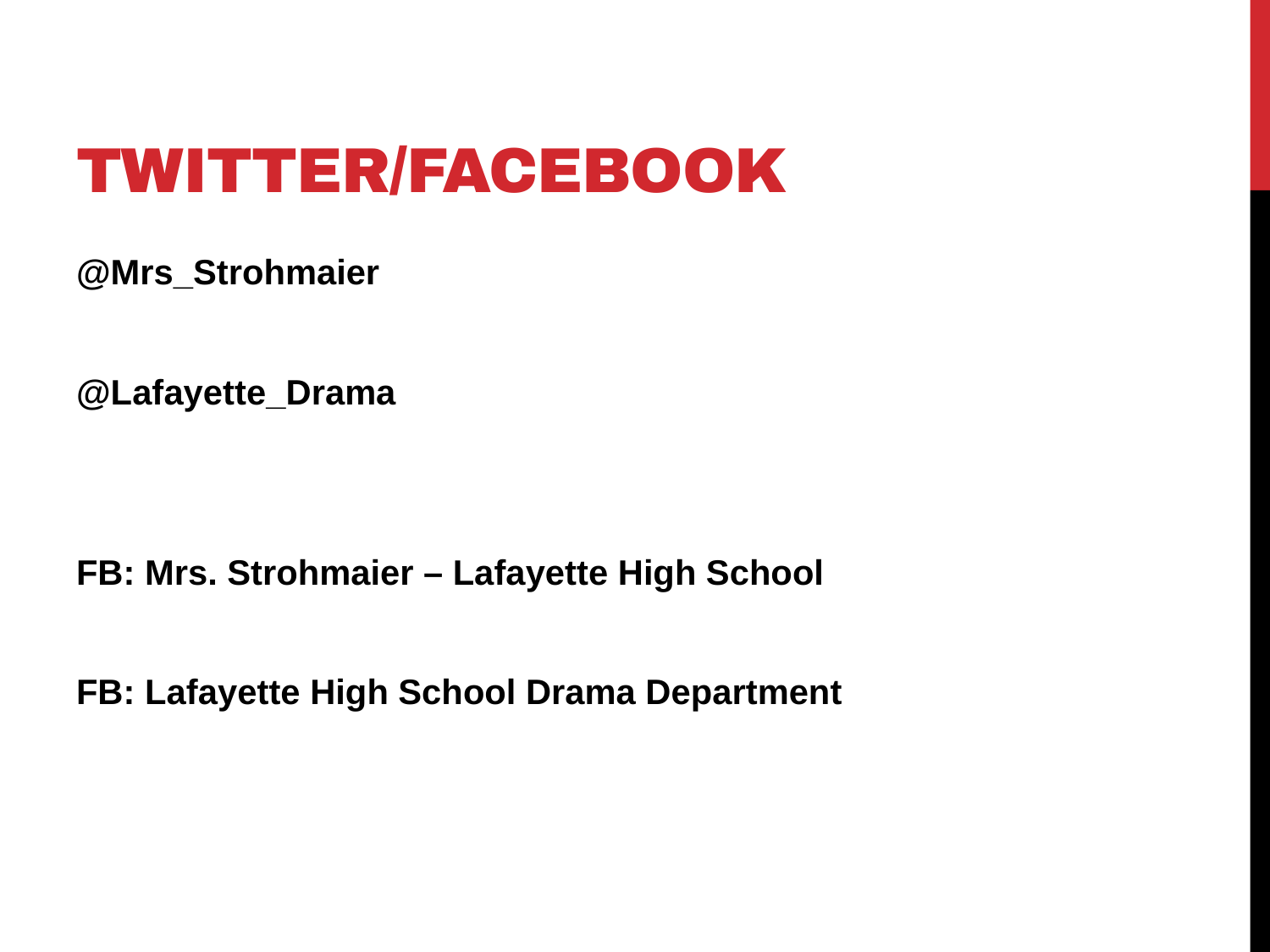

# Twitter/Facebook
@Mrs_Strohmaier

@Lafayette_Drama

FB: Mrs. Strohmaier – Lafayette High School

FB: Lafayette High School Drama Department